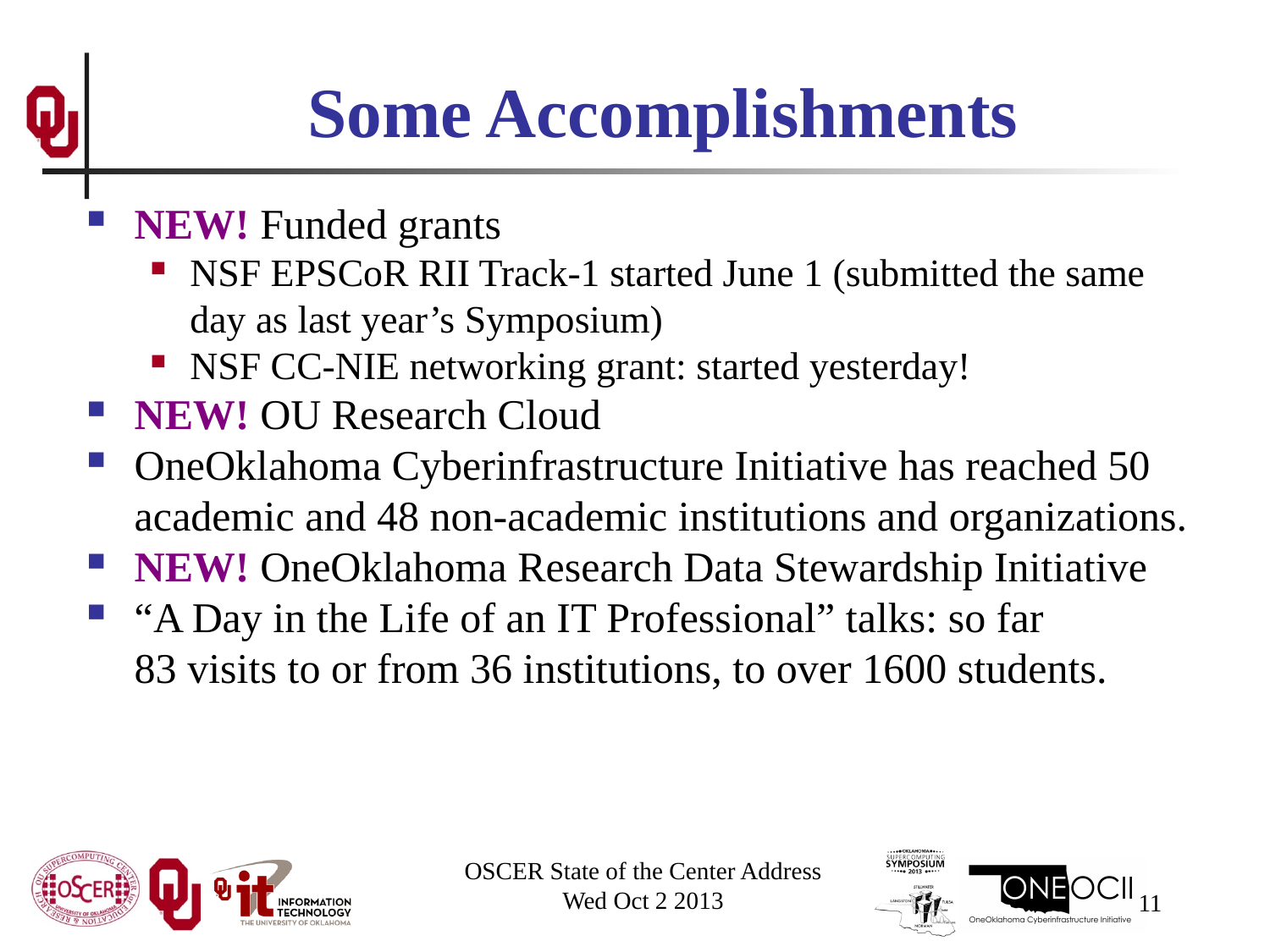

# Some Accomplishments
NEW! Funded grants
NSF EPSCoR RII Track-1 started June 1 (submitted the same day as last year’s Symposium)
NSF CC-NIE networking grant: started yesterday!
NEW! OU Research Cloud
OneOklahoma Cyberinfrastructure Initiative has reached 50 academic and 48 non-academic institutions and organizations.
NEW! OneOklahoma Research Data Stewardship Initiative
“A Day in the Life of an IT Professional” talks: so far
	83 visits to or from 36 institutions, to over 1600 students.
OSCER State of the Center Address
Wed Oct 2 2013
11